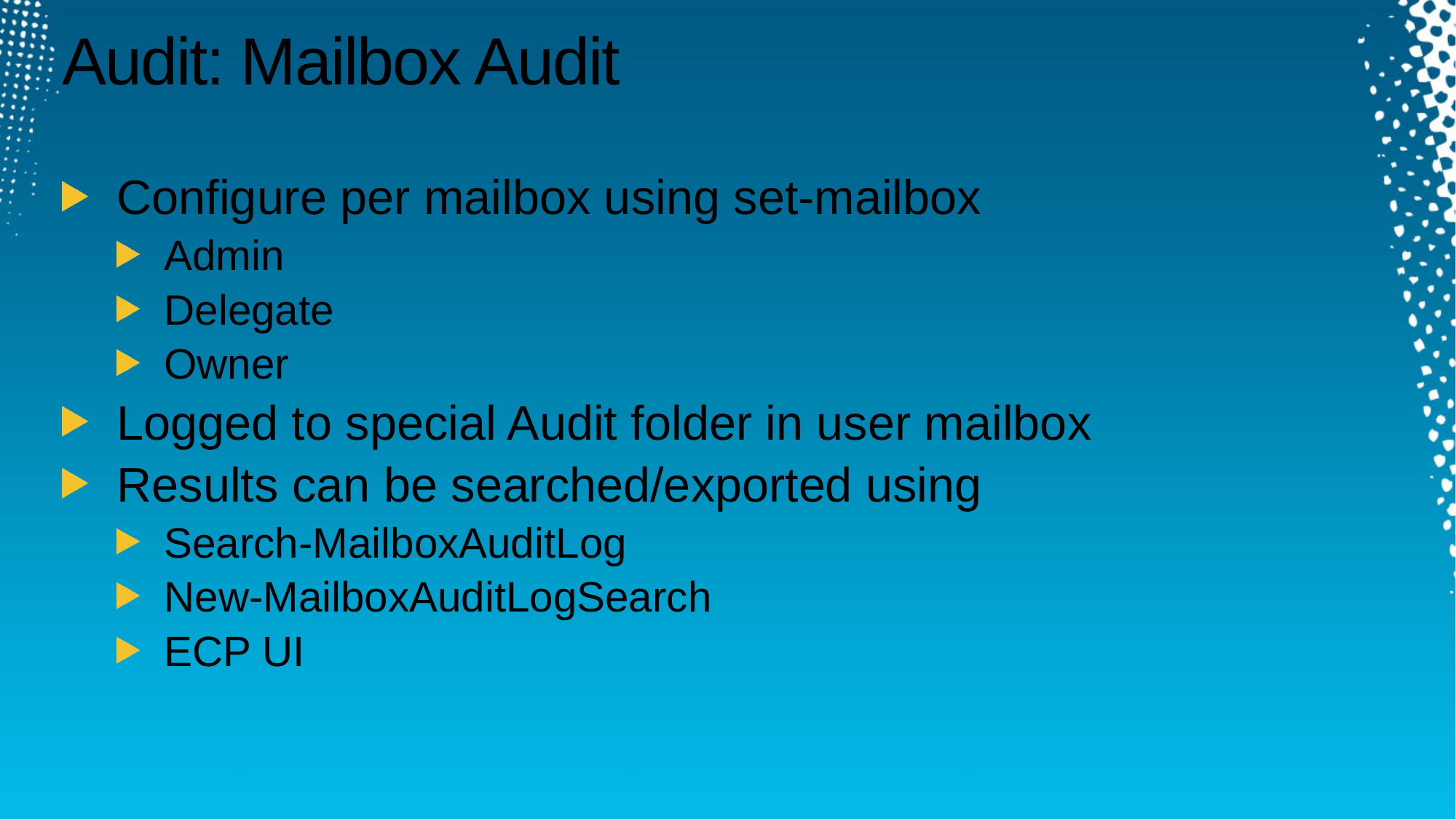

# Audit: Mailbox Audit
Configure per mailbox using set-mailbox
Admin
Delegate
Owner
Logged to special Audit folder in user mailbox
Results can be searched/exported using
Search-MailboxAuditLog
New-MailboxAuditLogSearch
ECP UI